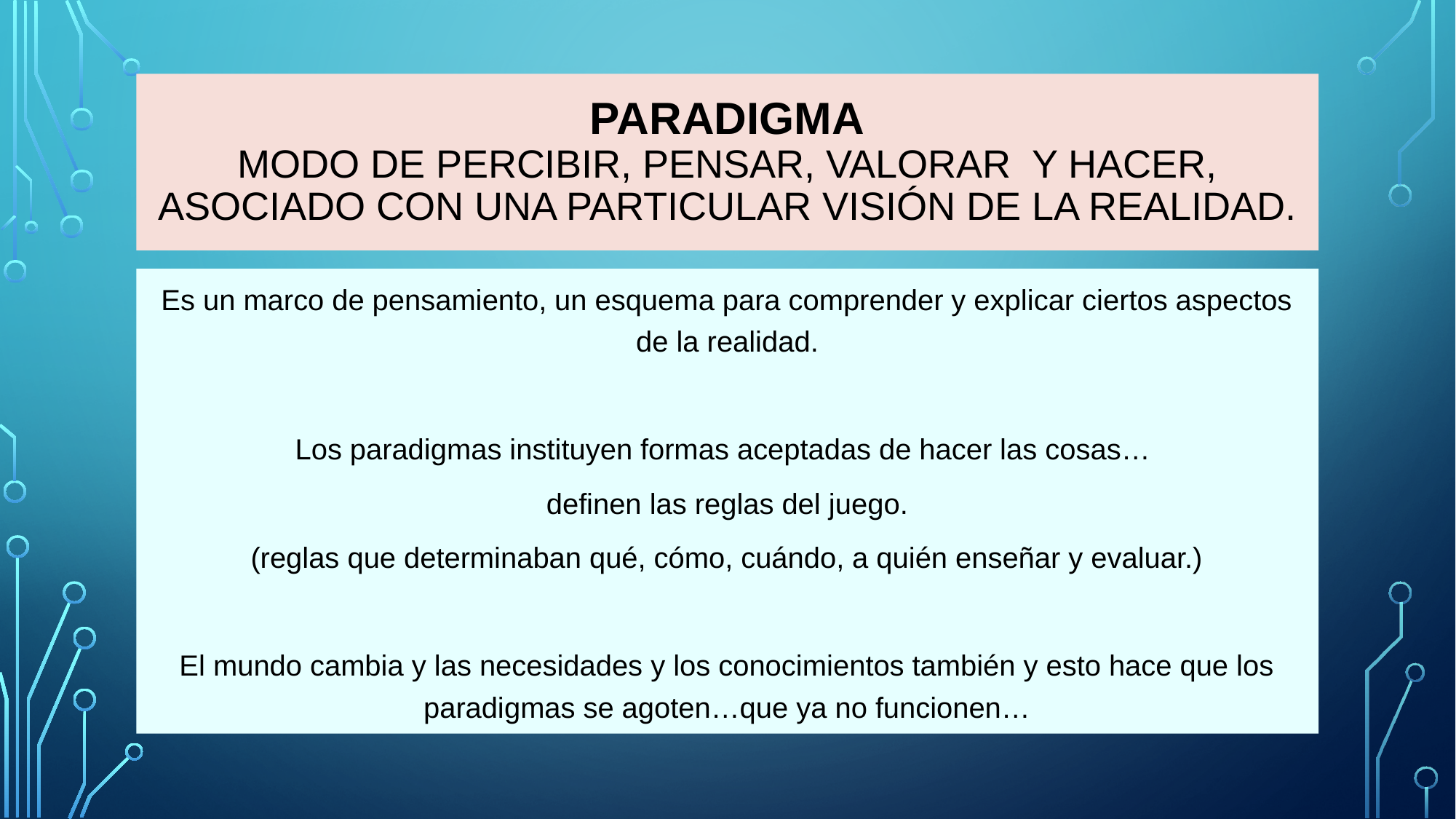

# PARADIGMA modo de percibir, pensar, valorar  y hacer, asociado con una particular visión de la realidad.
Es un marco de pensamiento, un esquema para comprender y explicar ciertos aspectos de la realidad.

Los paradigmas instituyen formas aceptadas de hacer las cosas…
definen las reglas del juego.
(reglas que determinaban qué, cómo, cuándo, a quién enseñar y evaluar.)

El mundo cambia y las necesidades y los conocimientos también y esto hace que los paradigmas se agoten…que ya no funcionen…